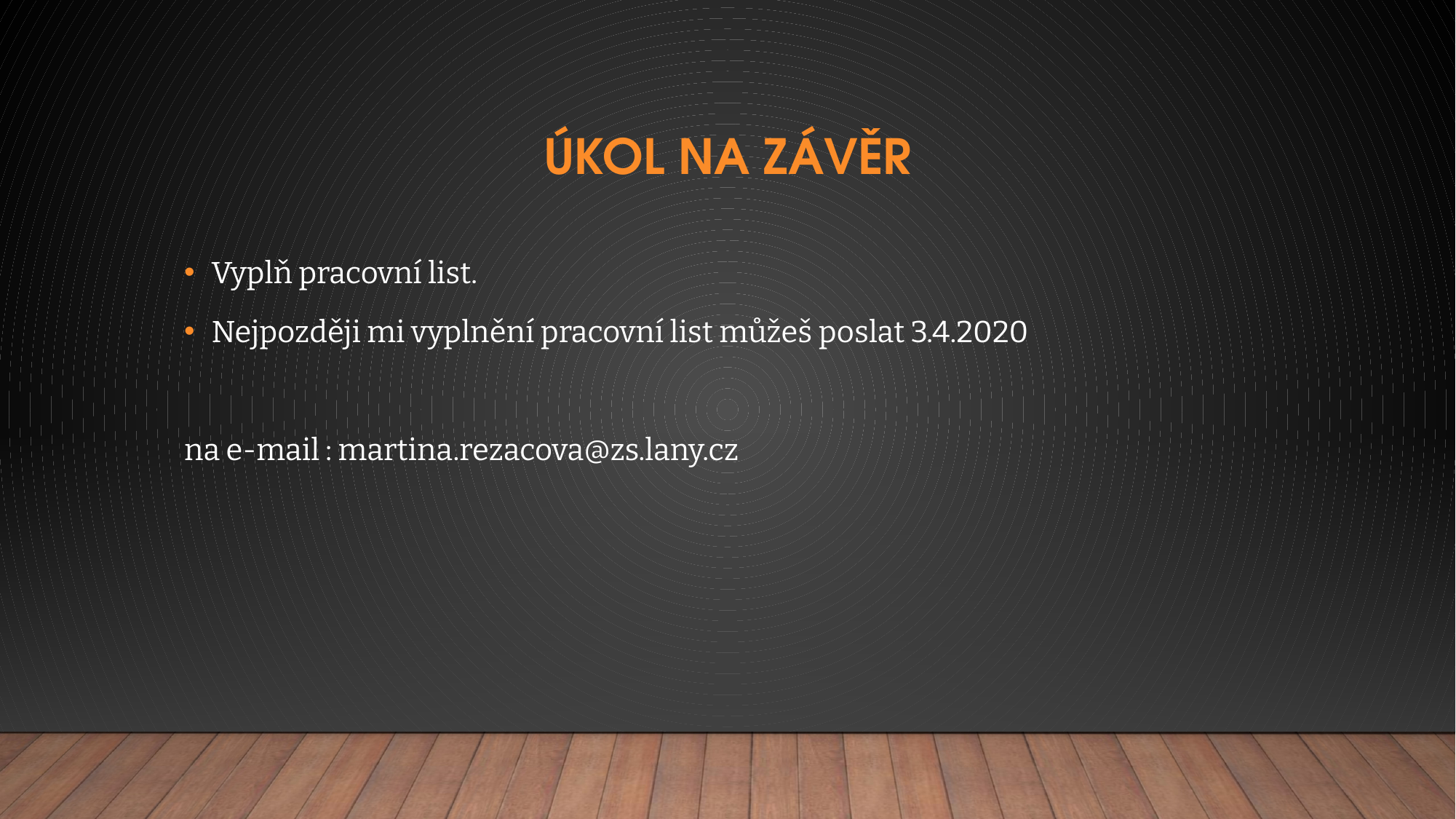

# Úkol na závěr
Vyplň pracovní list.
Nejpozději mi vyplnění pracovní list můžeš poslat 3.4.2020

na e-mail : martina.rezacova@zs.lany.cz